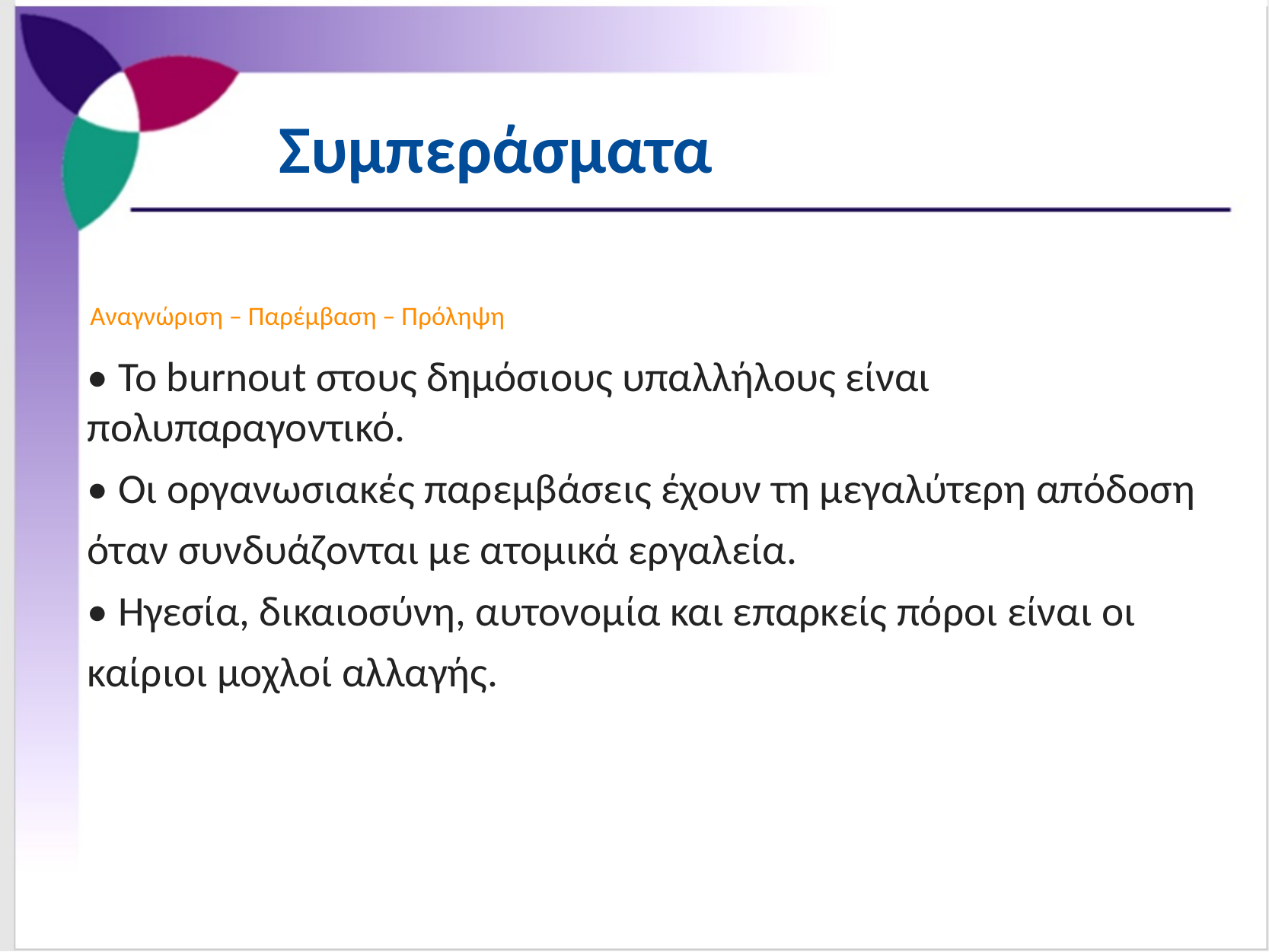

Συμπεράσματα

Αναγνώριση – Παρέμβαση – Πρόληψη

• Το burnout στους δημόσιους υπαλλήλους είναι πολυπαραγοντικό.
• Οι οργανωσιακές παρεμβάσεις έχουν τη μεγαλύτερη απόδοση
όταν συνδυάζονται με ατομικά εργαλεία.
• Ηγεσία, δικαιοσύνη, αυτονομία και επαρκείς πόροι είναι οι
καίριοι μοχλοί αλλαγής.